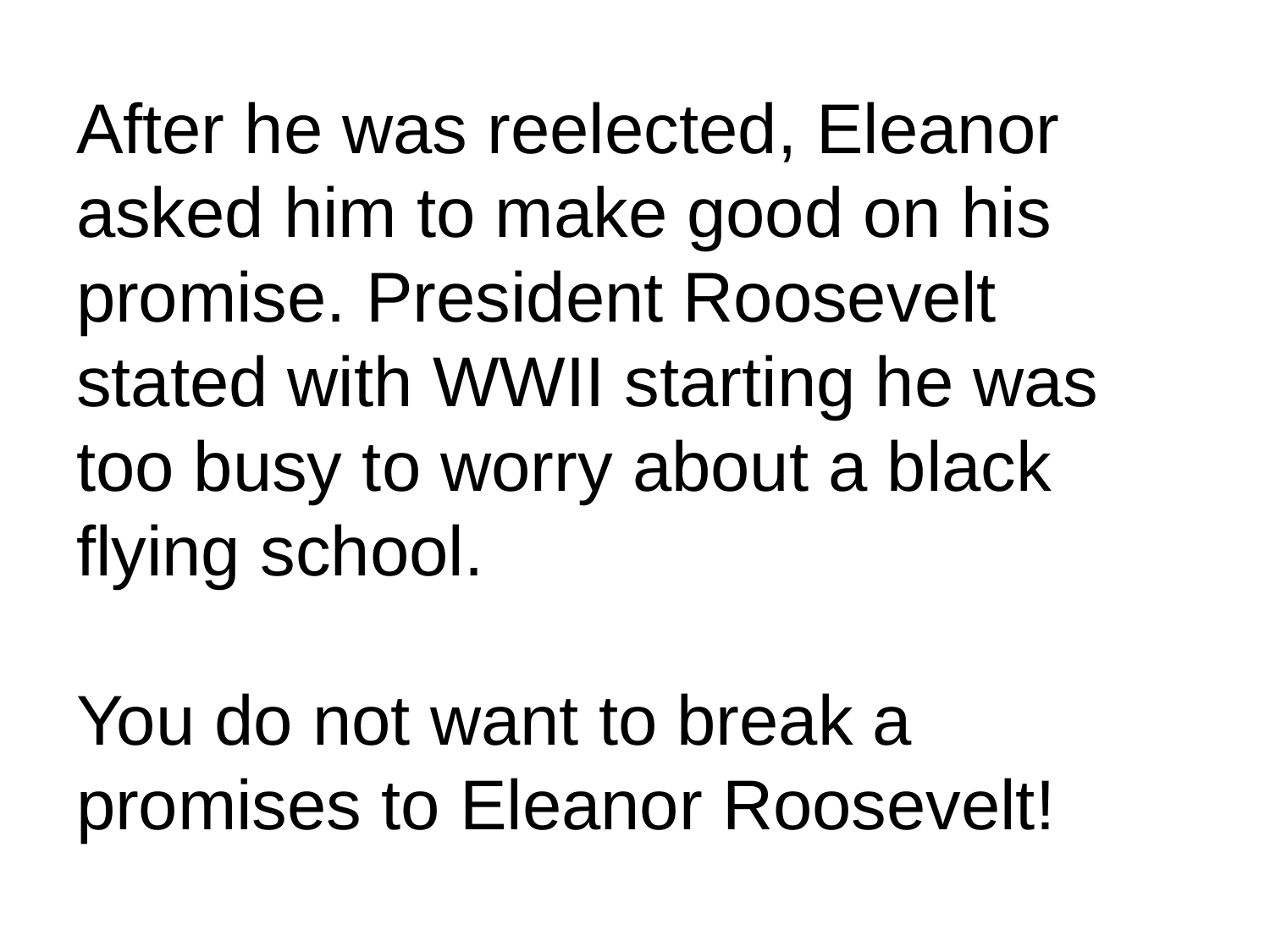

# After he was reelected, Eleanor asked him to make good on his promise. President Roosevelt stated with WWII starting he was too busy to worry about a black flying school.   You do not want to break a promises to Eleanor Roosevelt!